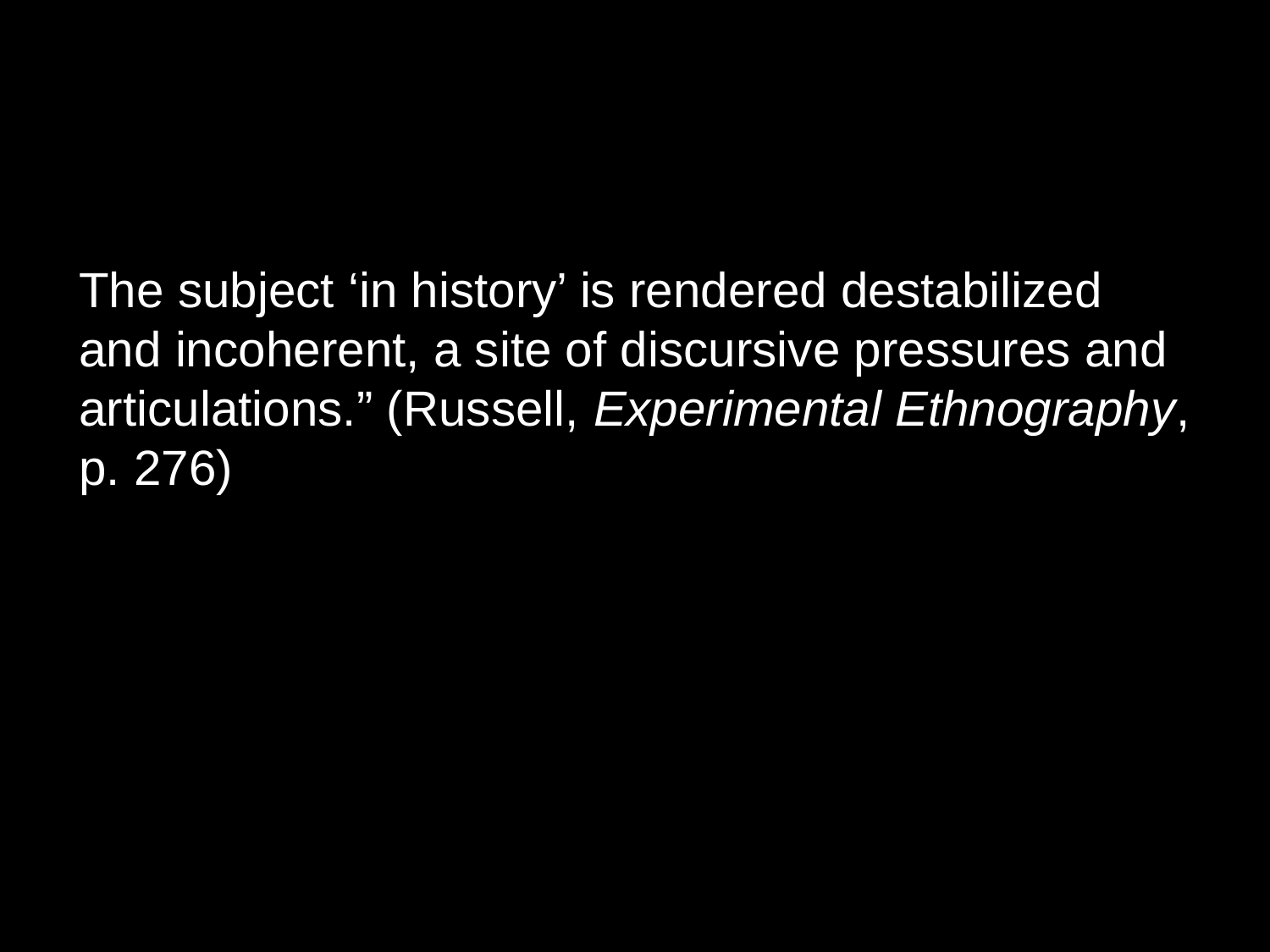

The subject ‘in history’ is rendered destabilized and incoherent, a site of discursive pressures and articulations.” (Russell, Experimental Ethnography, p. 276)